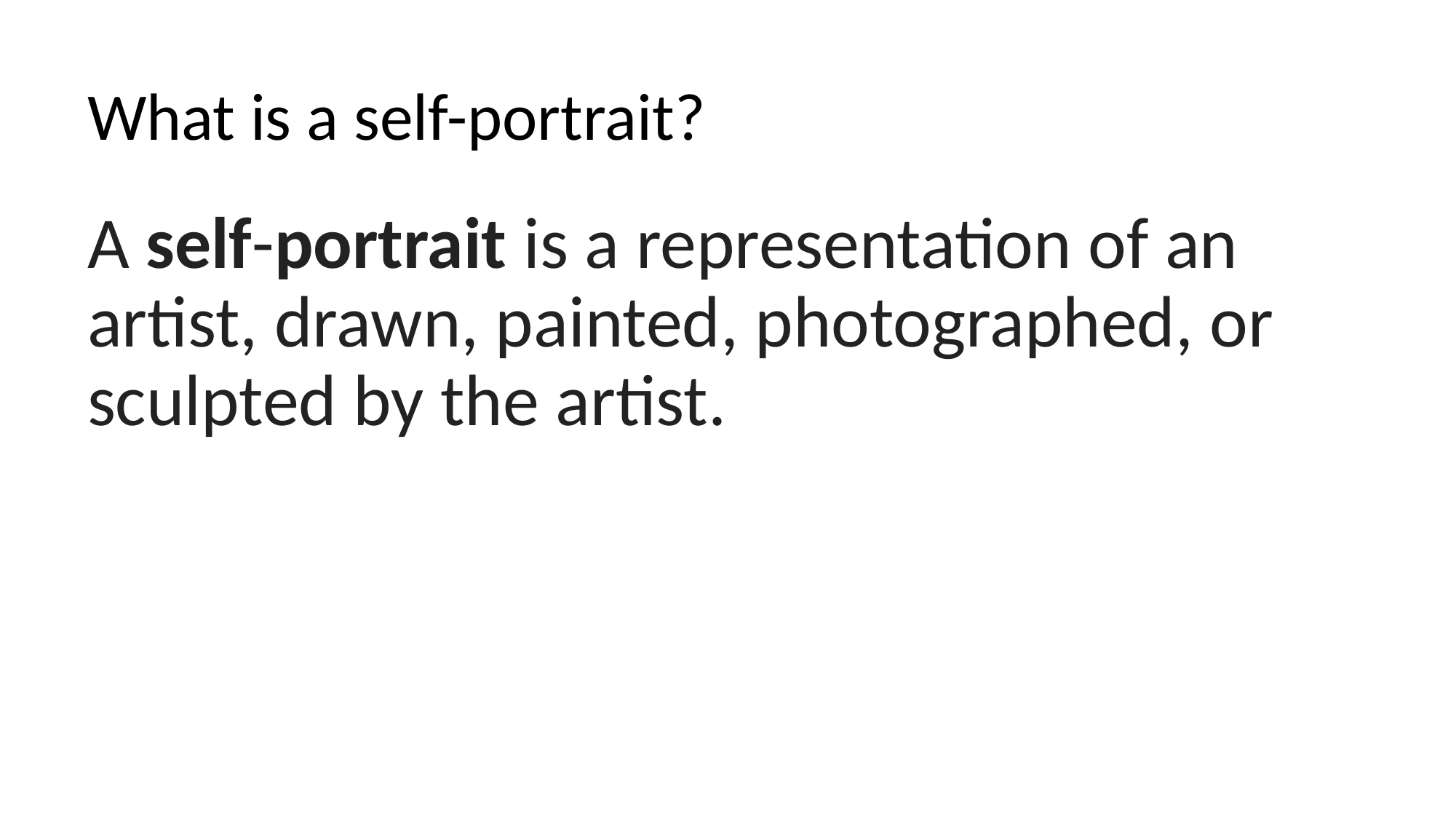

# What is a self-portrait?
A self-portrait is a representation of an artist, drawn, painted, photographed, or sculpted by the artist.